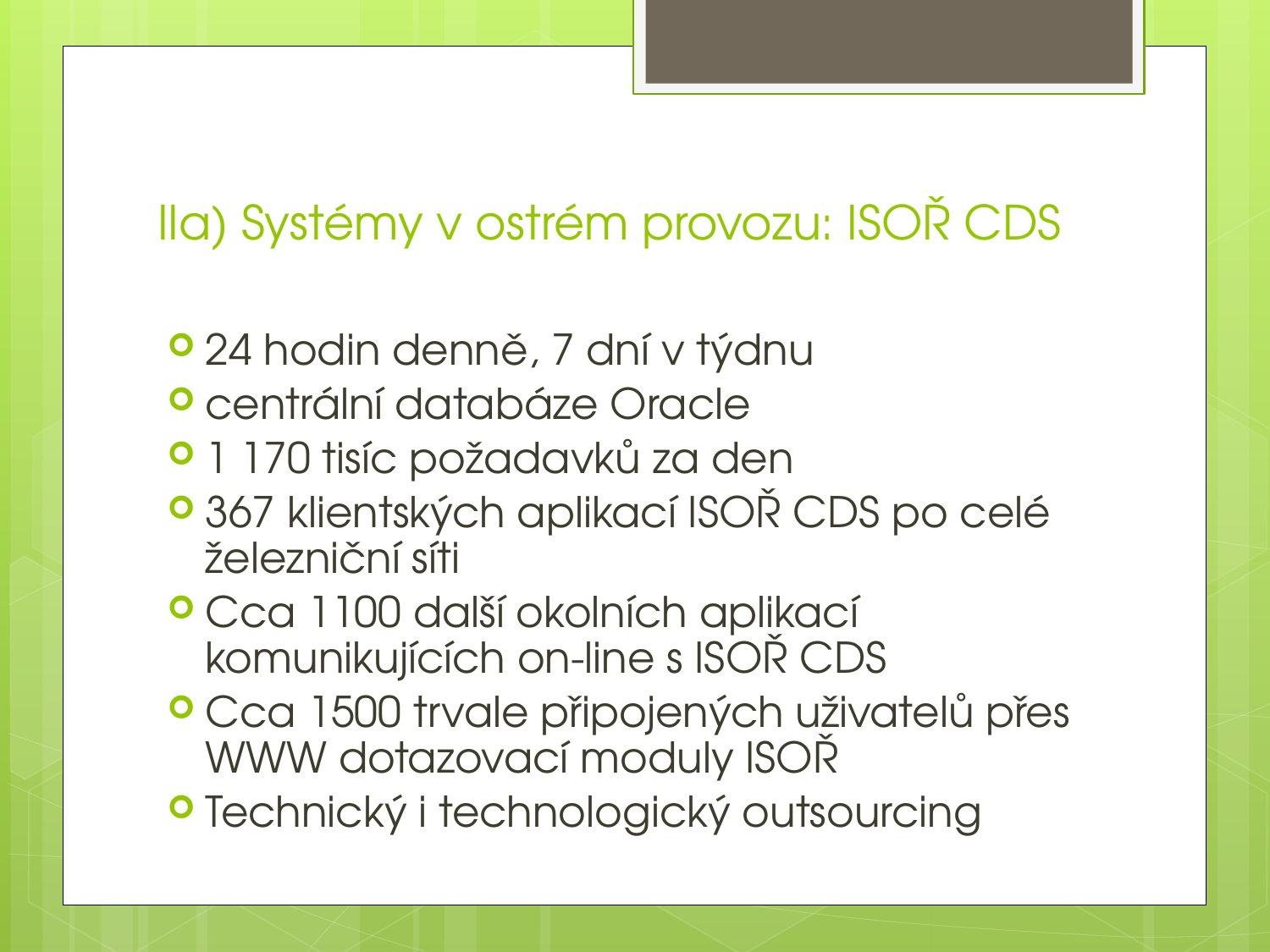

# IIa) Systémy v ostrém provozu: ISOŘ CDS
24 hodin denně, 7 dní v týdnu
centrální databáze Oracle
1 170 tisíc požadavků za den
367 klientských aplikací ISOŘ CDS po celé železniční síti
Cca 1100 další okolních aplikací komunikujících on-line s ISOŘ CDS
Cca 1500 trvale připojených uživatelů přes WWW dotazovací moduly ISOŘ
Technický i technologický outsourcing